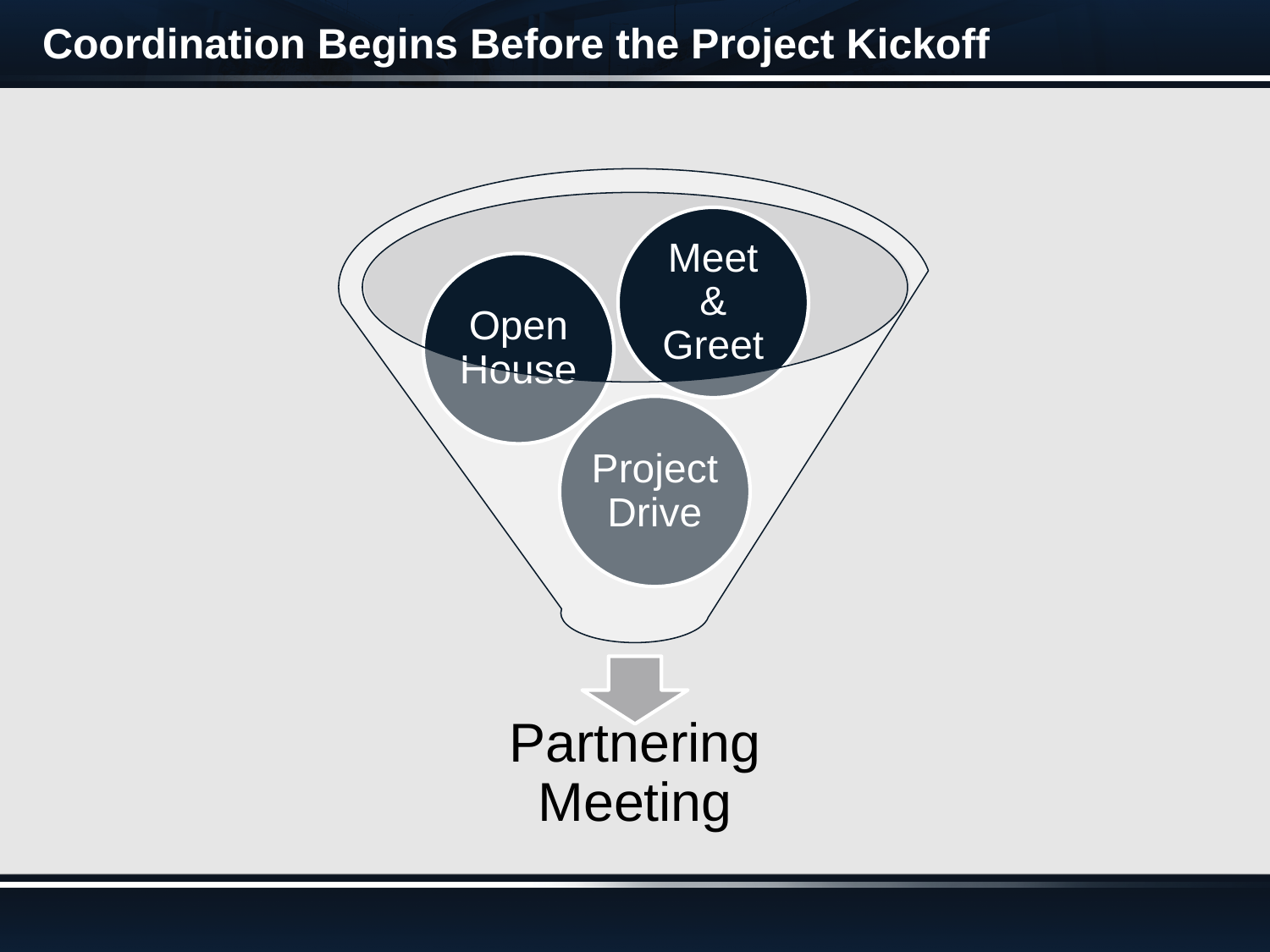

# Coordination Begins Before the Project Kickoff
Partnering Meeting
Project Drive
Open House
Meet & Greet